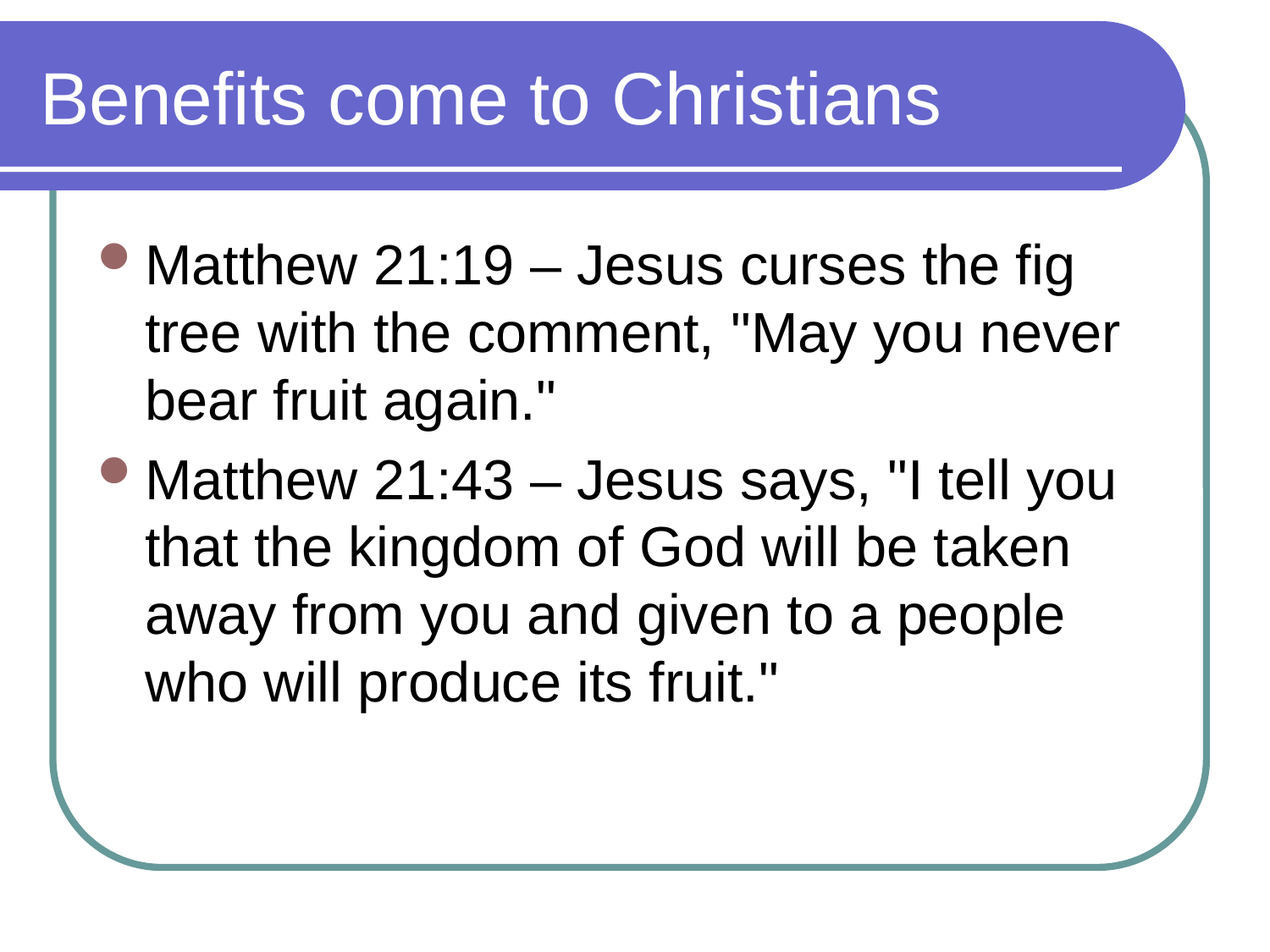

# Benefits come to Christians
Matthew 21:19 – Jesus curses the fig tree with the comment, "May you never bear fruit again."
Matthew 21:43 – Jesus says, "I tell you that the kingdom of God will be taken away from you and given to a people who will produce its fruit."